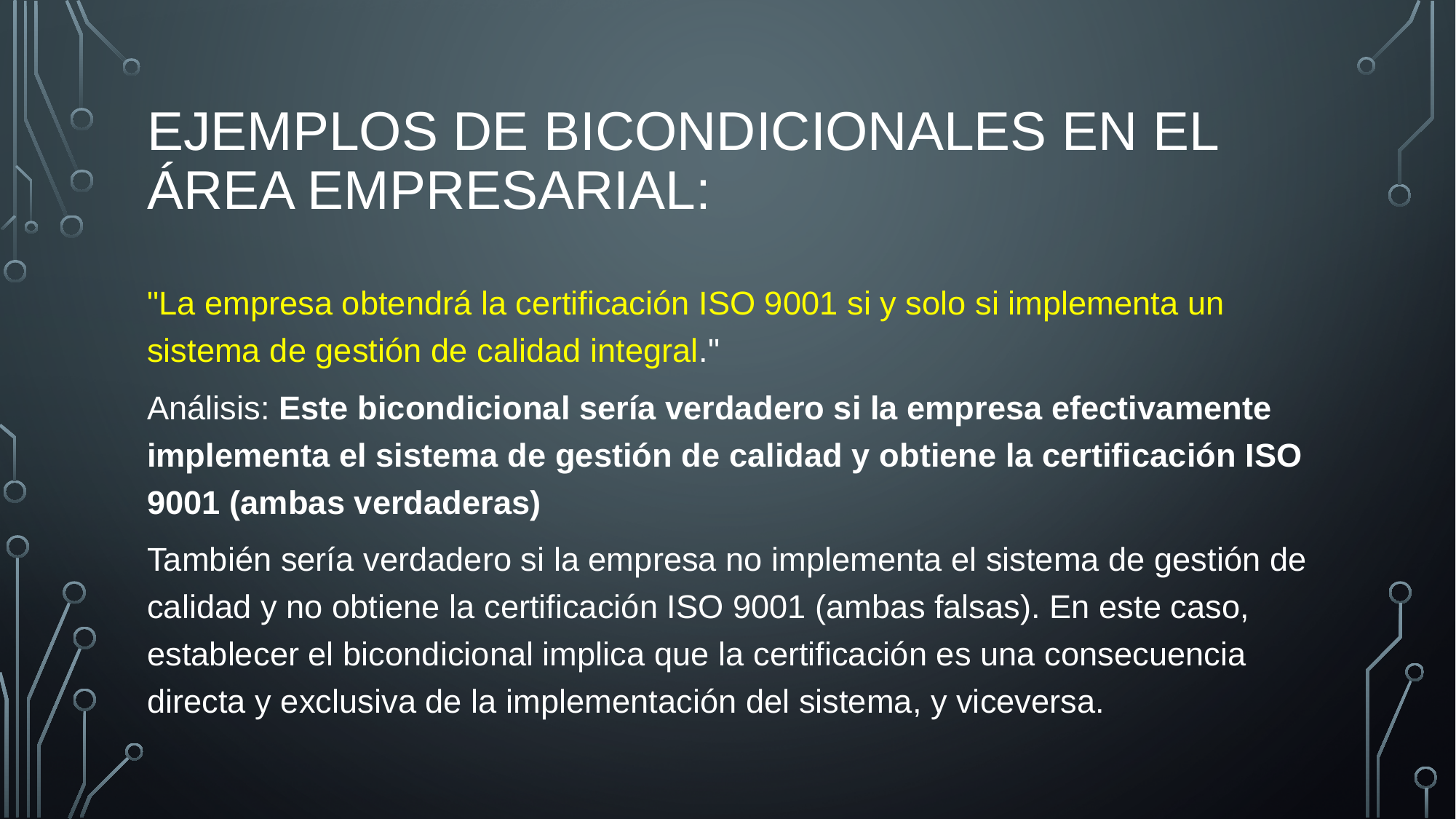

# Ejemplos de bicondicionales en el área empresarial:
"La empresa obtendrá la certificación ISO 9001 si y solo si implementa un sistema de gestión de calidad integral."
Análisis: Este bicondicional sería verdadero si la empresa efectivamente implementa el sistema de gestión de calidad y obtiene la certificación ISO 9001 (ambas verdaderas)
También sería verdadero si la empresa no implementa el sistema de gestión de calidad y no obtiene la certificación ISO 9001 (ambas falsas). En este caso, establecer el bicondicional implica que la certificación es una consecuencia directa y exclusiva de la implementación del sistema, y viceversa.